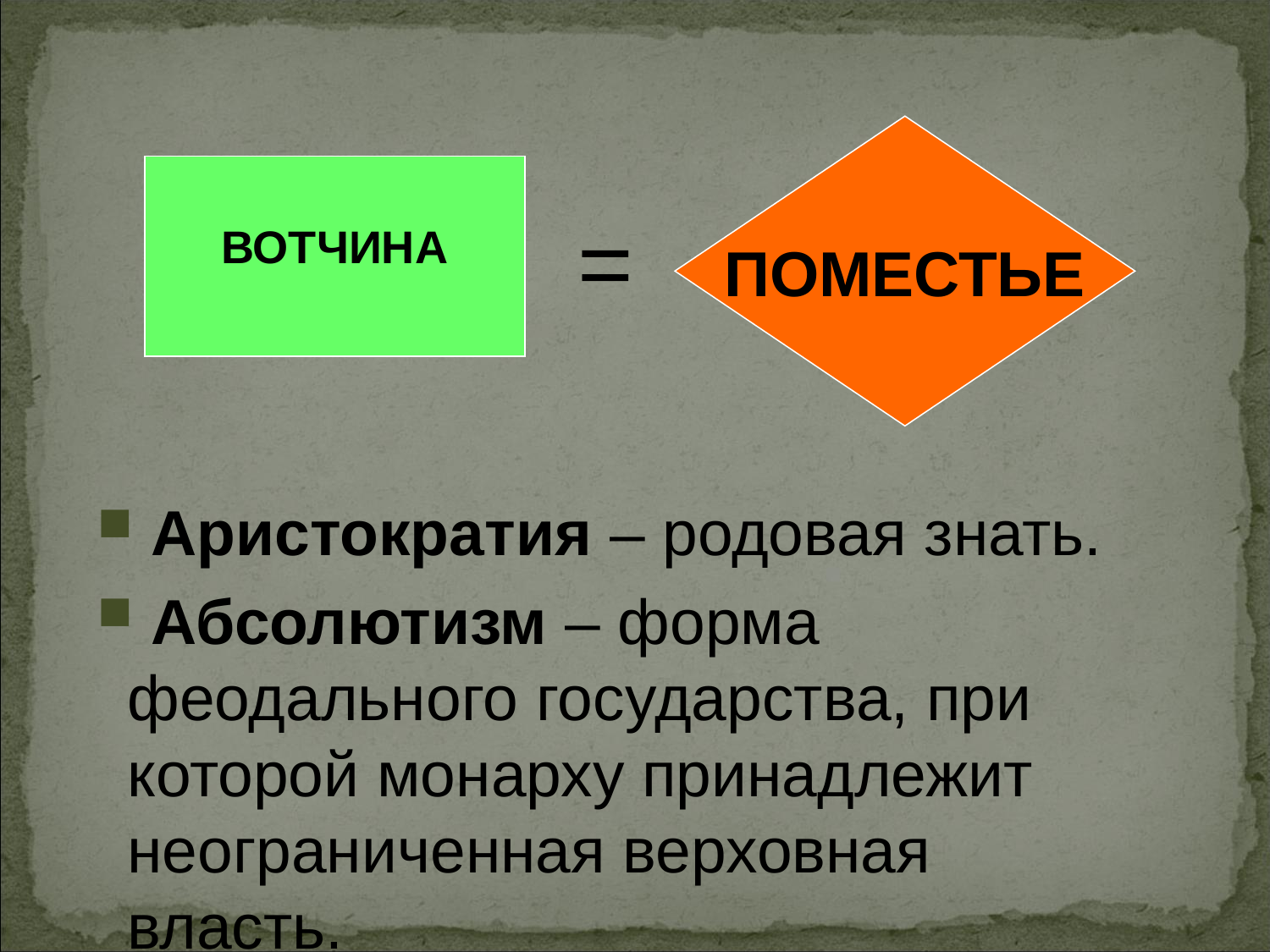

ПОМЕСТЬЕ

ВОТЧИНА
=
 Аристократия – родовая знать.
 Абсолютизм – форма феодального государства, при которой монарху принадлежит неограниченная верховная власть.